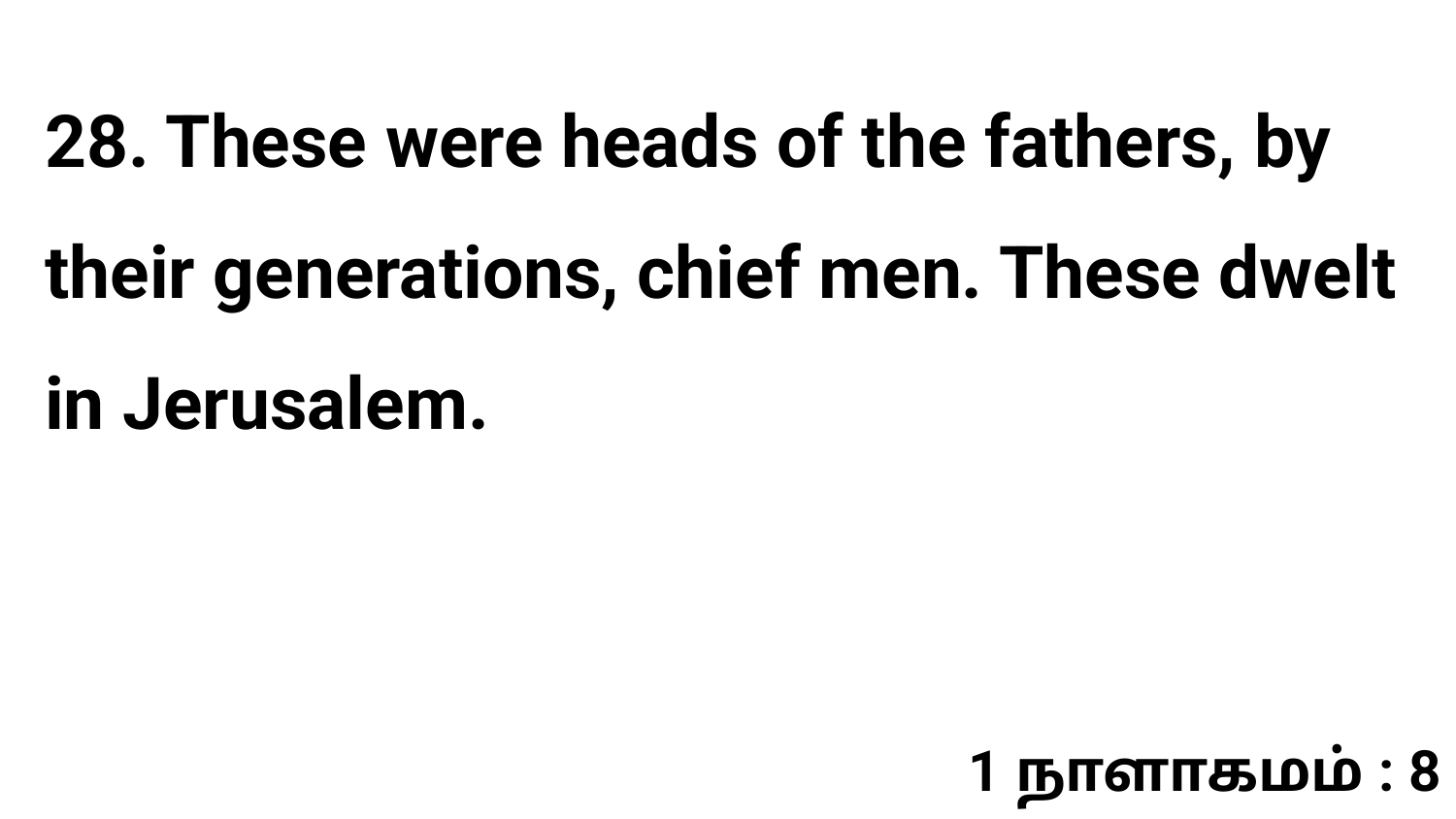

28. These were heads of the fathers, by their generations, chief men. These dwelt in Jerusalem.
1 நாளாகமம் : 8